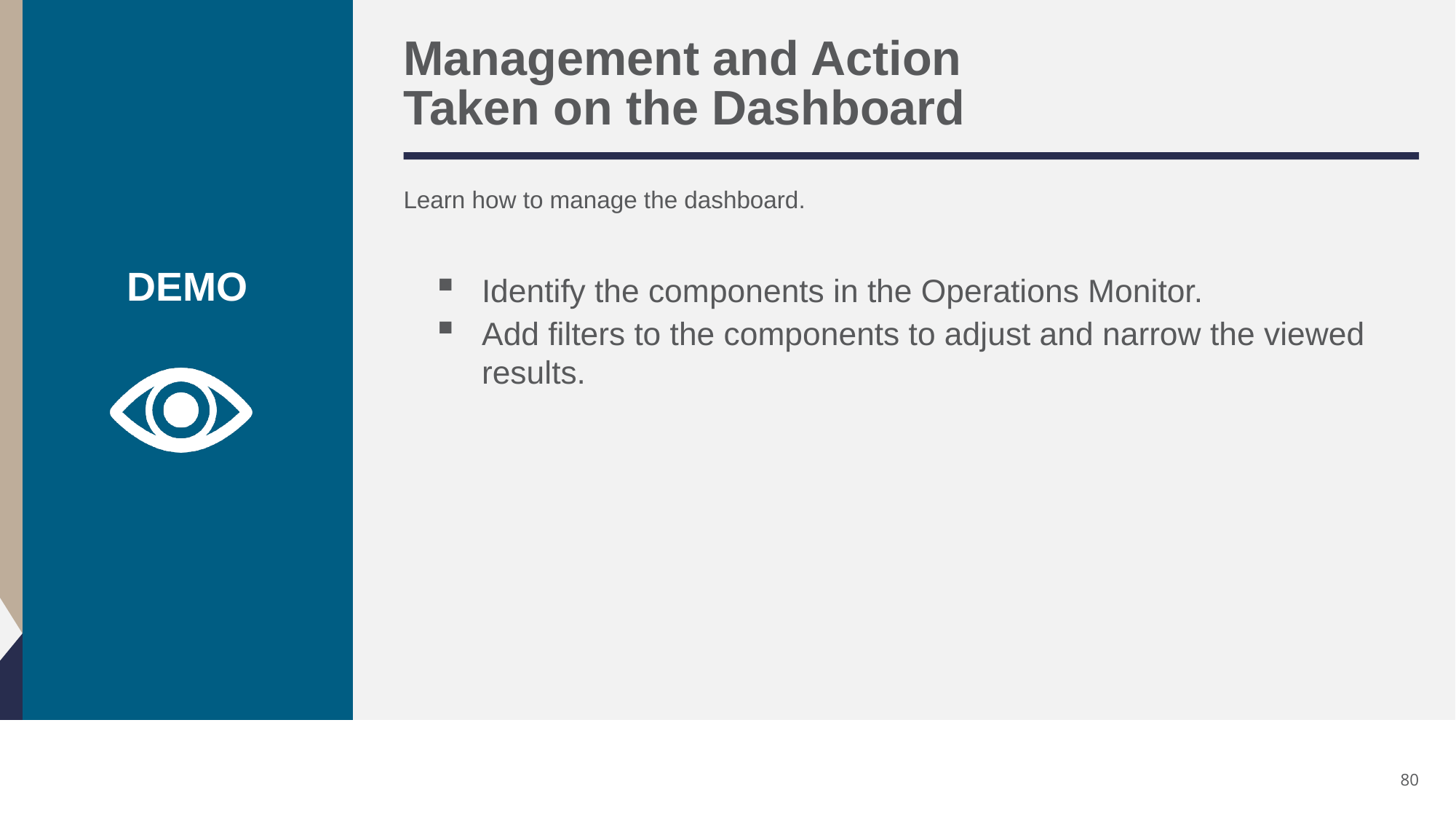

# Management and Action Taken on the Dashboard
Learn how to manage the dashboard.
Identify the components in the Operations Monitor.
Add filters to the components to adjust and narrow the viewed results.

80